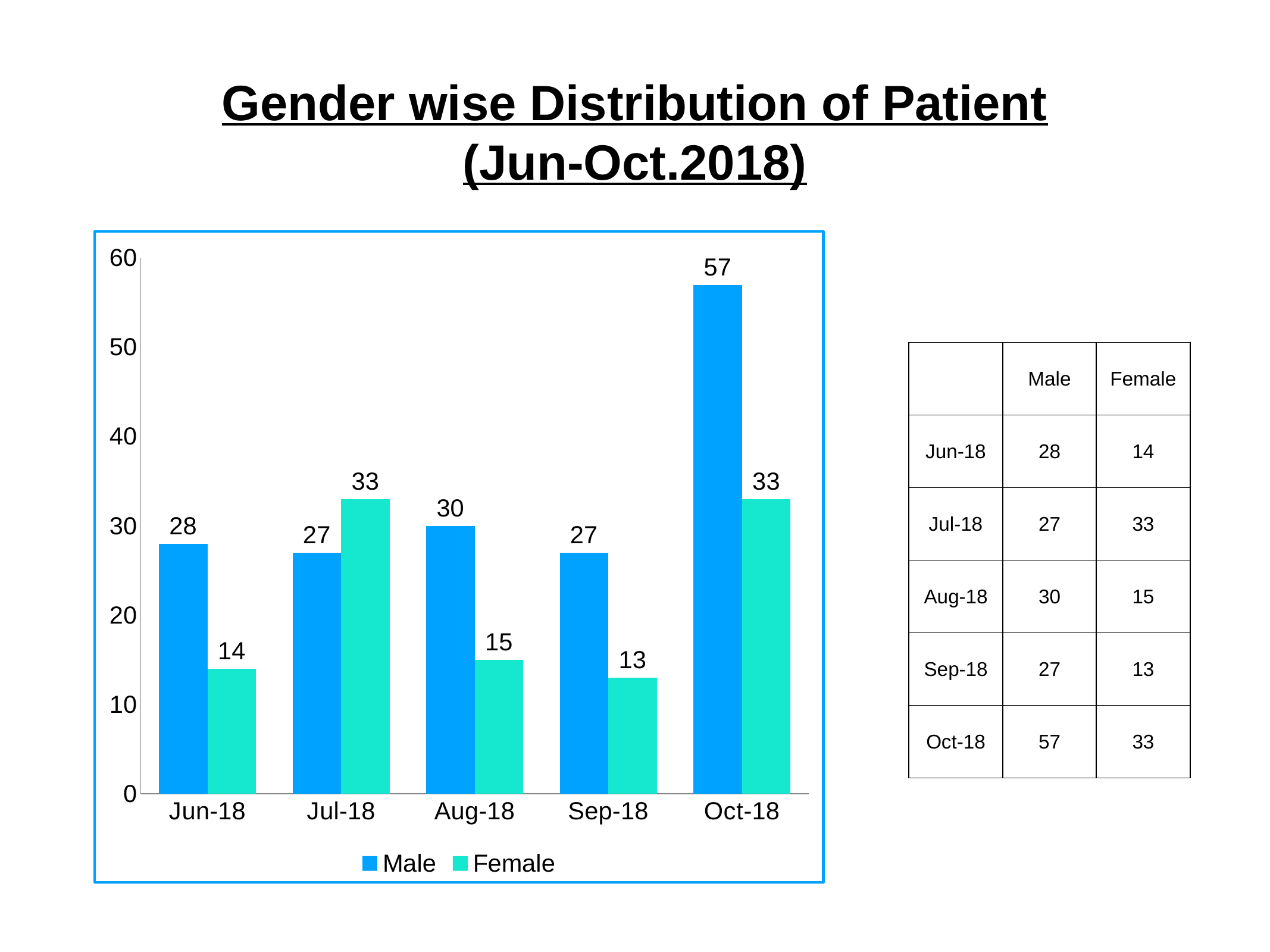

# Gender wise Distribution of Patient (Jun-Oct.2018)

### Chart

| Category | Male | Female |
|---|---|---|
| 43252 | 28.0 | 14.0 |
| 43282 | 27.0 | 33.0 |
| 43313 | 30.0 | 15.0 |
| 43344 | 27.0 | 13.0 |
| 43374 | 57.0 | 33.0 |
|  | Male | Female |
| --- | --- | --- |
| Jun-18 | 28 | 14 |
| Jul-18 | 27 | 33 |
| Aug-18 | 30 | 15 |
| Sep-18 | 27 | 13 |
| Oct-18 | 57 | 33 |